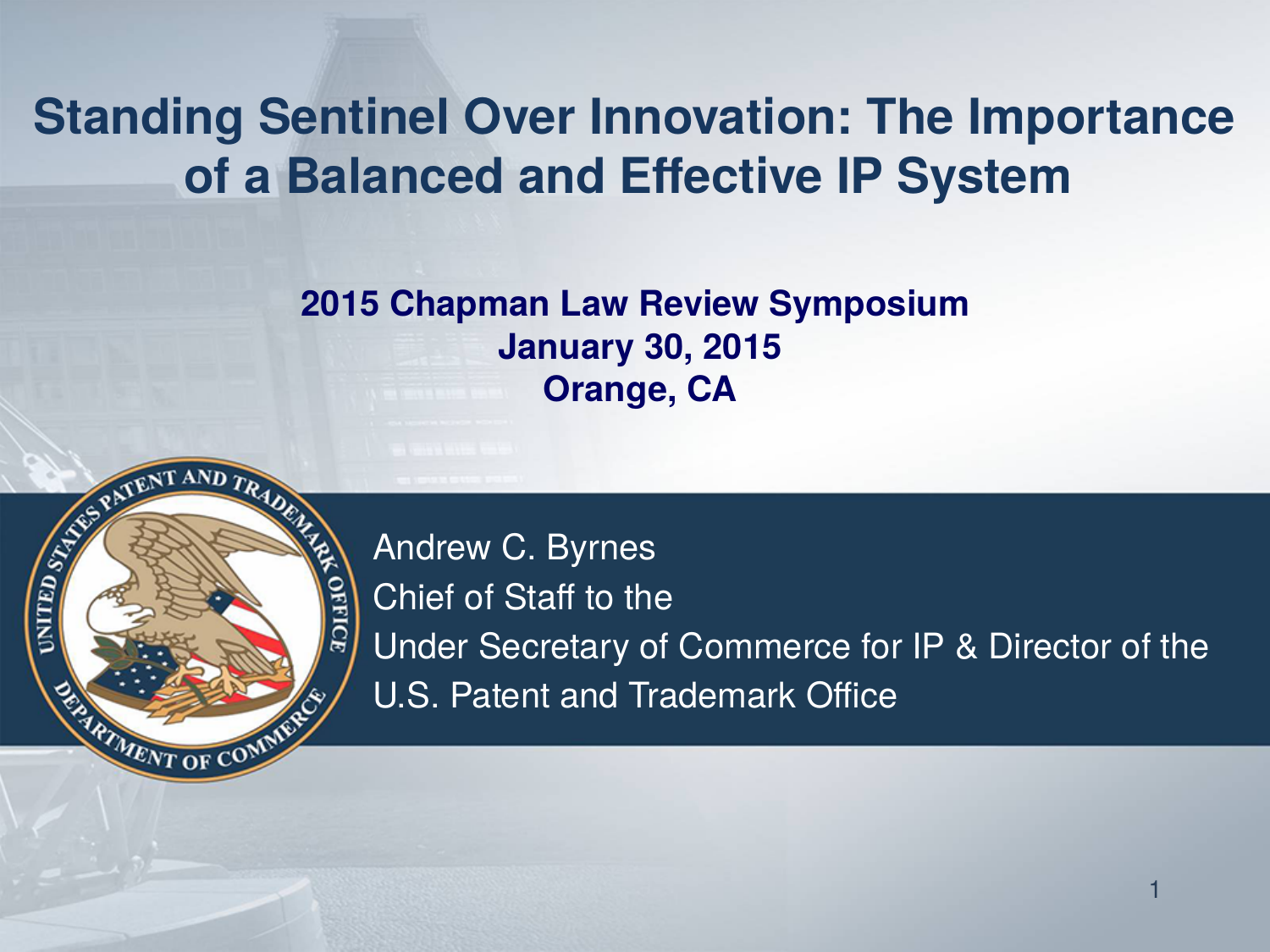

# Standing Sentinel Over Innovation: The Importance of a Balanced and Effective IP System
2015 Chapman Law Review Symposium
January 30, 2015
Orange, CA
Andrew C. Byrnes
Chief of Staff to the
Under Secretary of Commerce for IP & Director of the
U.S. Patent and Trademark Office
1